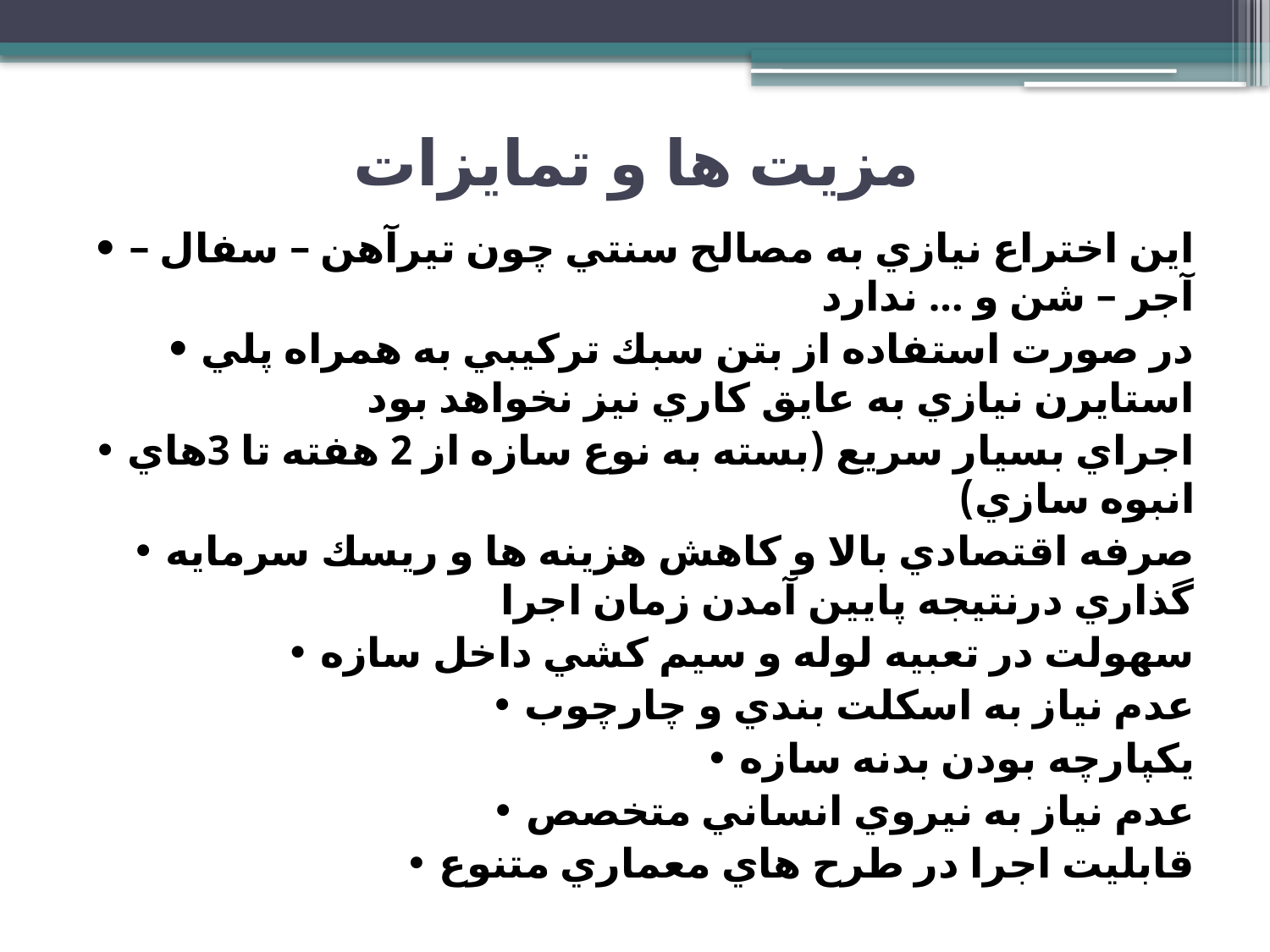

# مزيت ها و تمايزات
• اين اختراع نيازي به مصالح سنتي چون تيرآهن – سفال – آجر – شن و ... ندارد
• در صورت استفاده از بتن سبك تركيبي به همراه پلي استايرن نيازي به عايق كاري نيز نخواهد بود
• اجراي بسيار سريع (بسته به نوع سازه از 2 هفته تا 3هاي انبوه سازي)
• صرفه اقتصادي بالا و كاهش هزينه ها و ريسك سرمايه گذاري درنتيجه پايين آمدن زمان اجرا
• سهولت در تعبيه لوله و سيم كشي داخل سازه
• عدم نياز به اسكلت بندي و چارچوب
• يكپارچه بودن بدنه سازه
• عدم نياز به نيروي انساني متخصص
• قابليت اجرا در طرح هاي معماري متنوع